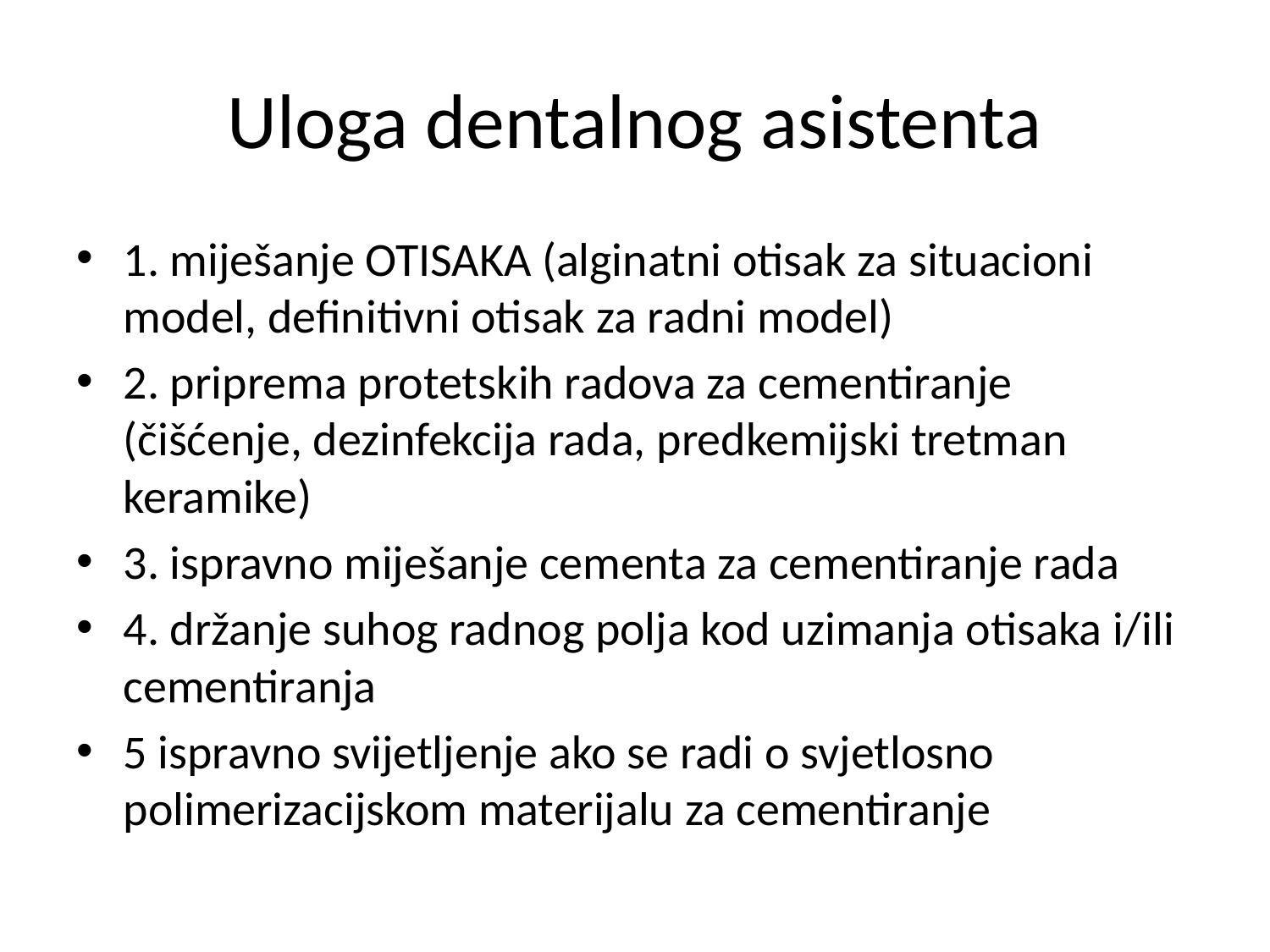

# Uloga dentalnog asistenta
1. miješanje OTISAKA (alginatni otisak za situacioni model, definitivni otisak za radni model)
2. priprema protetskih radova za cementiranje (čišćenje, dezinfekcija rada, predkemijski tretman keramike)
3. ispravno miješanje cementa za cementiranje rada
4. držanje suhog radnog polja kod uzimanja otisaka i/ili cementiranja
5 ispravno svijetljenje ako se radi o svjetlosno polimerizacijskom materijalu za cementiranje